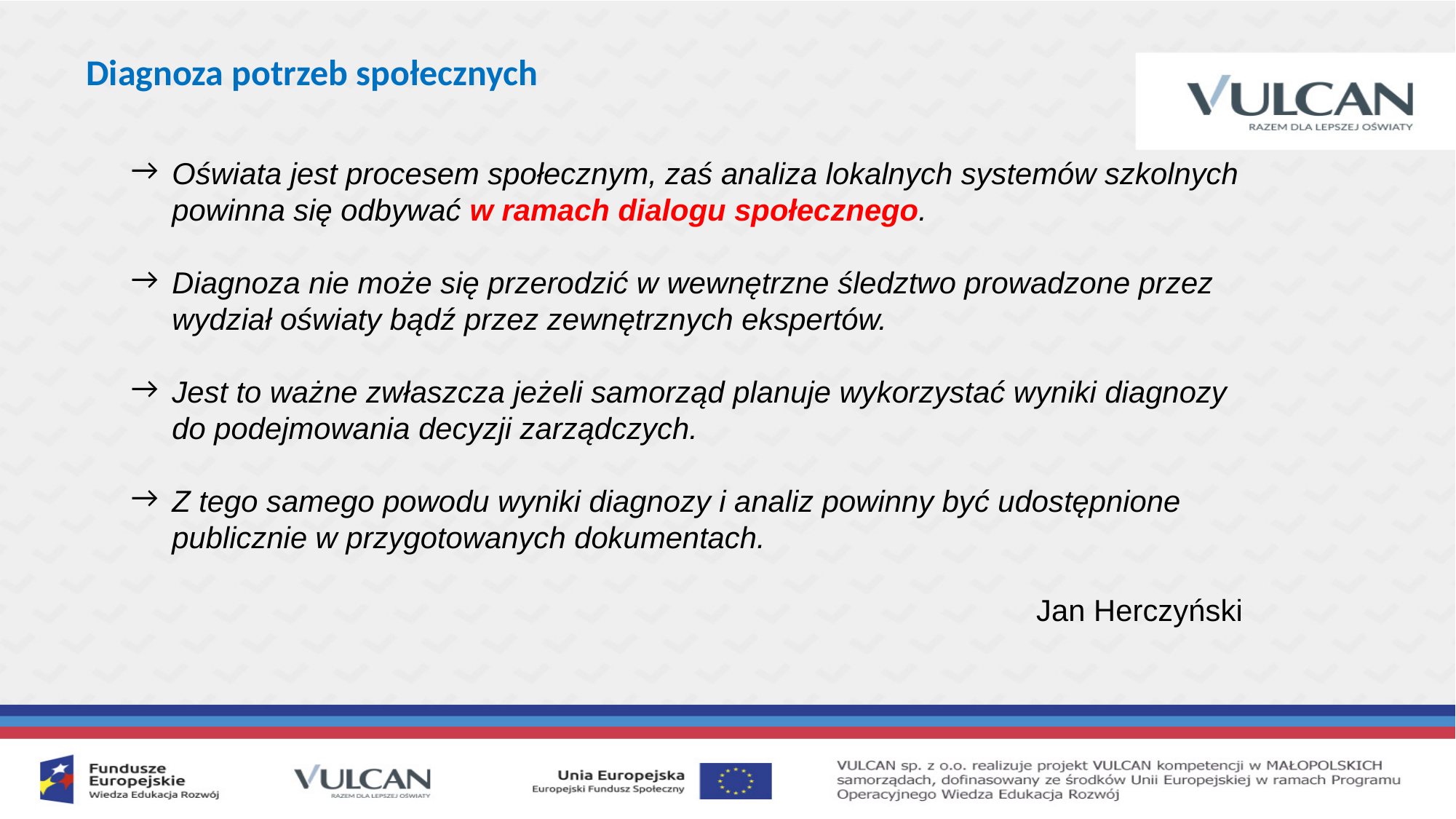

Diagnoza potrzeb społecznych
Oświata jest procesem społecznym, zaś analiza lokalnych systemów szkolnych powinna się odbywać w ramach dialogu społecznego.

Diagnoza nie może się przerodzić w wewnętrzne śledztwo prowadzone przez wydział oświaty bądź przez zewnętrznych ekspertów.

Jest to ważne zwłaszcza jeżeli samorząd planuje wykorzystać wyniki diagnozy do podejmowania decyzji zarządczych.

Z tego samego powodu wyniki diagnozy i analiz powinny być udostępnione publicznie w przygotowanych dokumentach.

Jan Herczyński